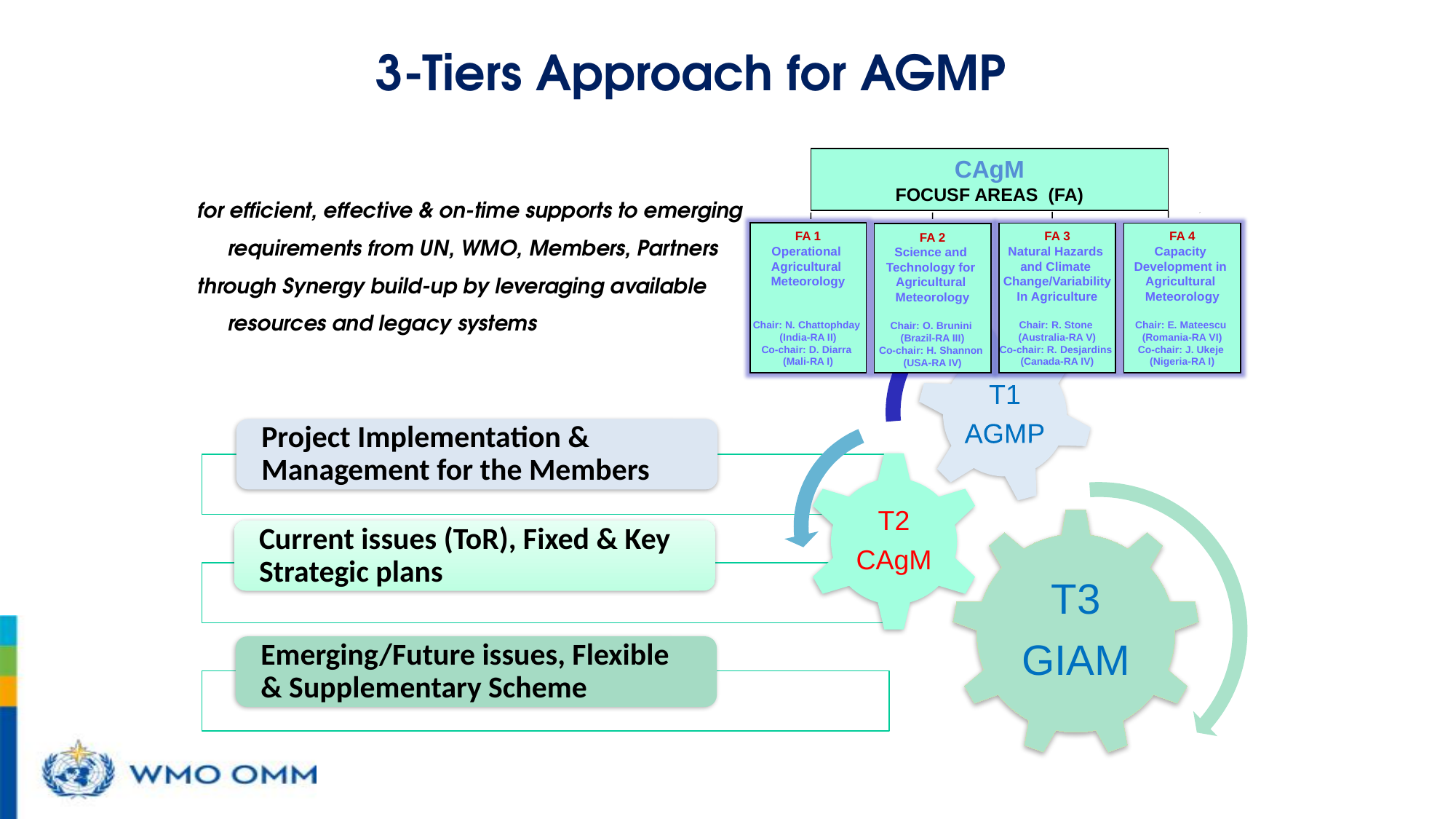

# 3-Tiers Approach for AGMP
CAgM
FOCUSF AREAS  (FA)

for efficient, effective & on-time supports to emerging
     requirements from UN, WMO, Members, Partners
through Synergy build-up by leveraging available
     resources and legacy systems

FA 1
Operational
Agricultural
Meteorology

Chair: N. Chattophday
(India-RA II)
Co-chair: D. Diarra
(Mali-RA I)
FA 3
Natural Hazards
and Climate
Change/Variability
In Agriculture

Chair: R. Stone
(Australia-RA V)
Co-chair: R. Desjardins
(Canada-RA IV)
FA 4
Capacity
Development in
Agricultural
Meteorology

Chair: E. Mateescu
(Romania-RA VI)
Co-chair: J. Ukeje
(Nigeria-RA I)

FA 2
Science and
Technology for
Agricultural
Meteorology
Chair: O. Brunini
(Brazil-RA III)
Co-chair: H. Shannon
(USA-RA IV)

T3
GIAM
T2
CAgM
T1
AGMP
Project Implementation & Management for the Members
Current issues (ToR), Fixed & Key Strategic plans
Emerging/Future issues, Flexible & Supplementary Scheme